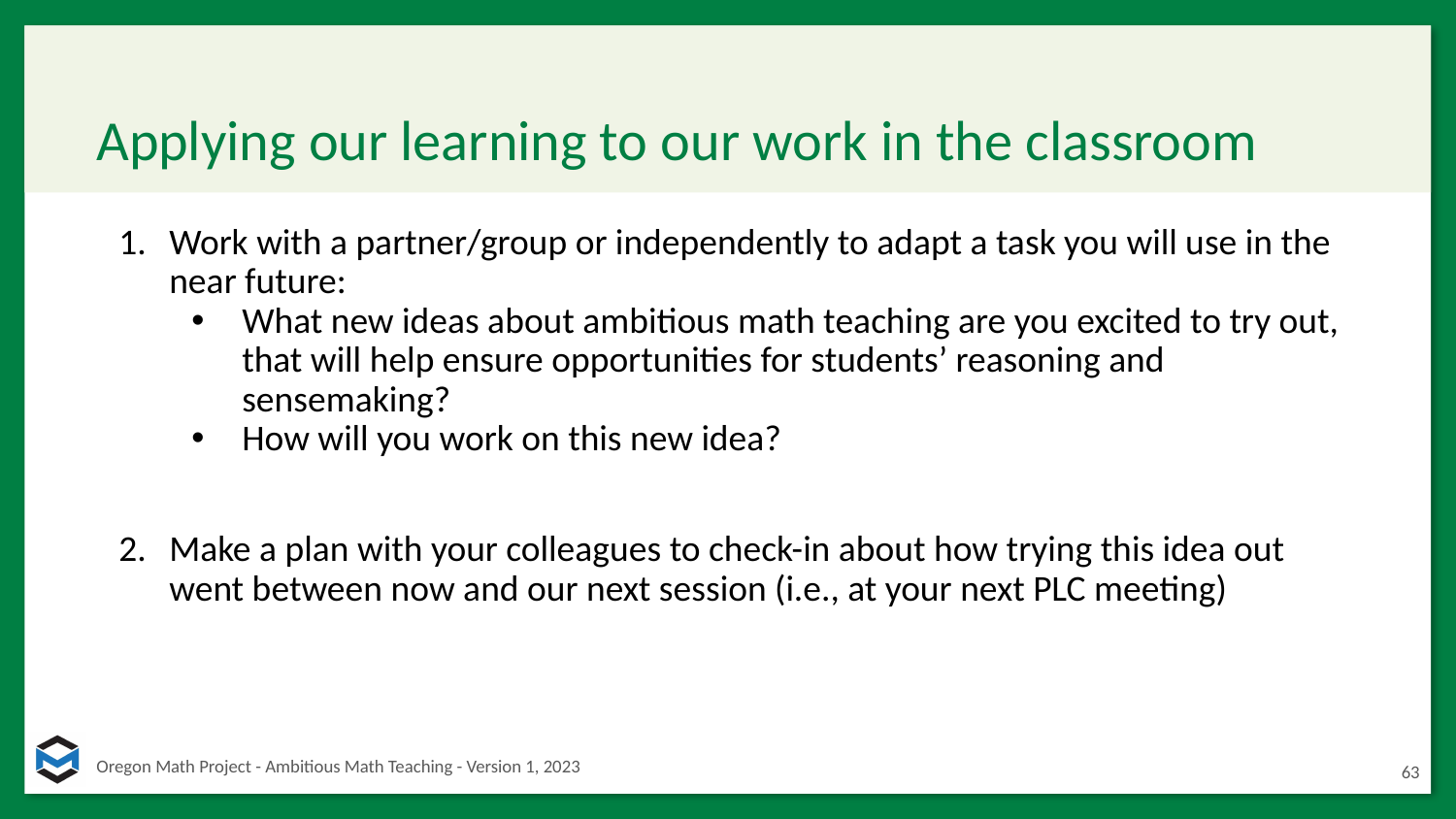

# Applying our learning to our work in the classroom
Work with a partner/group or independently to adapt a task you will use in the near future:
What new ideas about ambitious math teaching are you excited to try out, that will help ensure opportunities for students’ reasoning and sensemaking?
How will you work on this new idea?

Make a plan with your colleagues to check-in about how trying this idea out went between now and our next session (i.e., at your next PLC meeting)

63